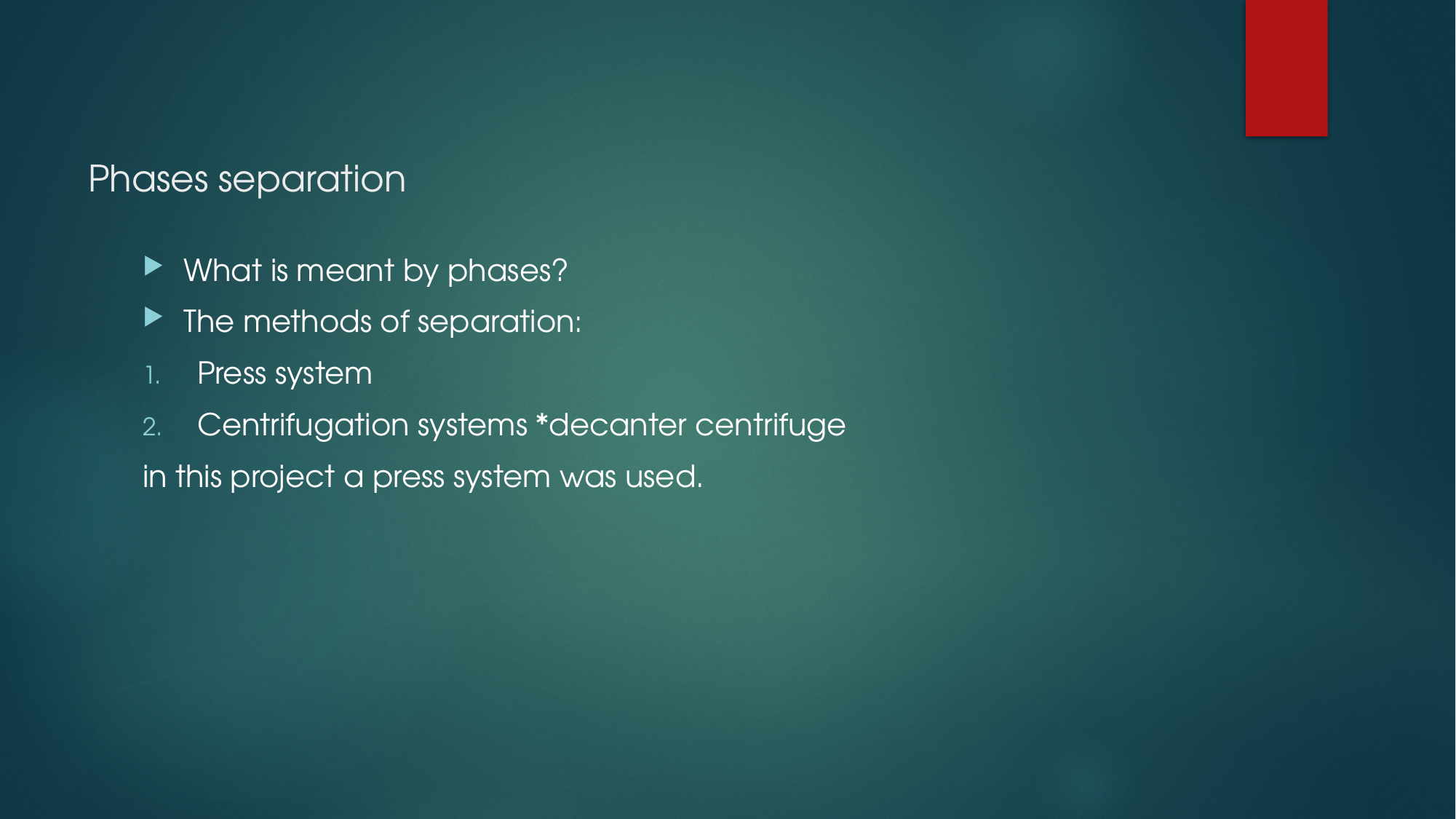

# Phases separation
What is meant by phases?
The methods of separation:
Press system
Centrifugation systems *decanter centrifuge
in this project a press system was used.